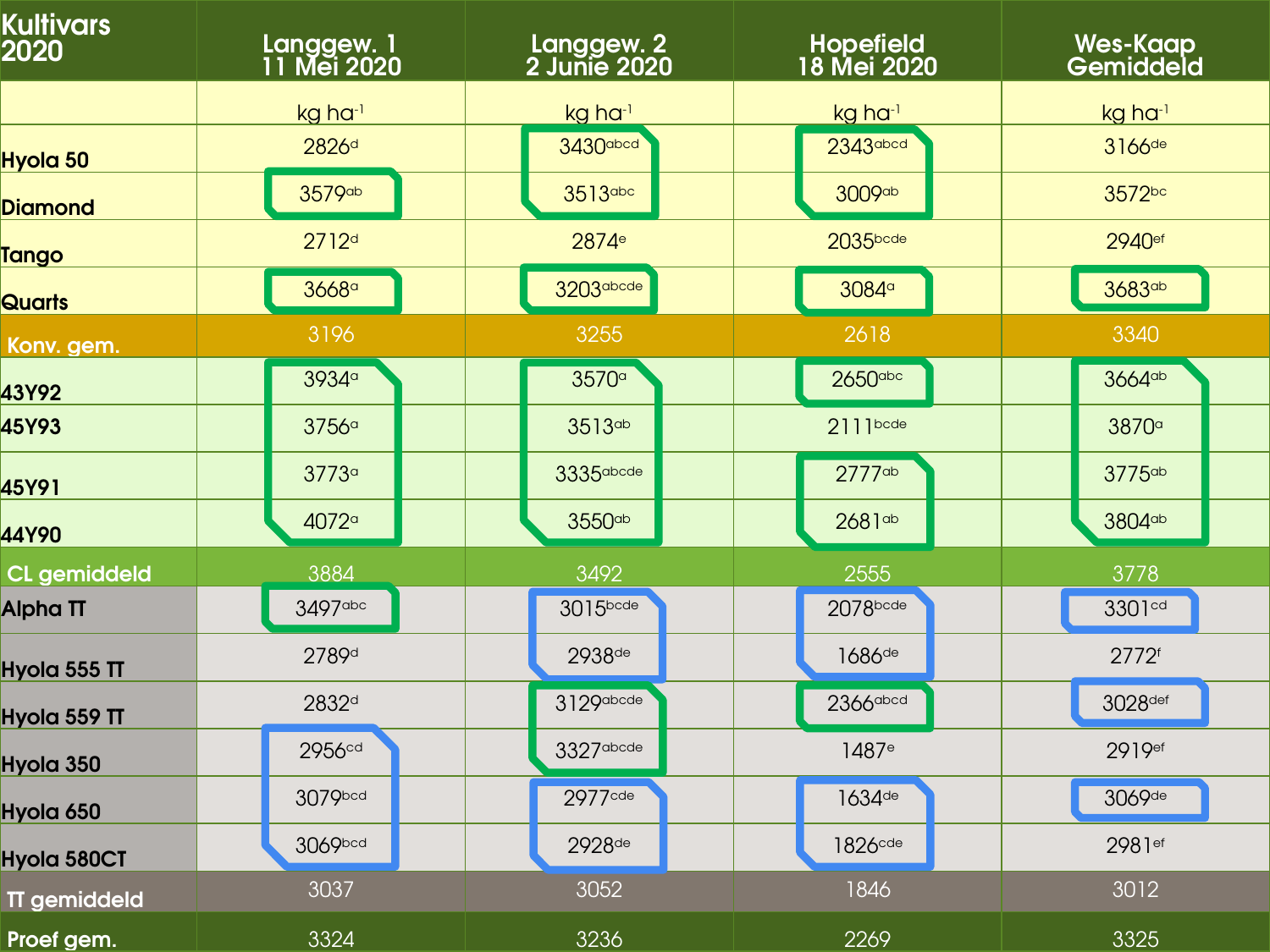

| Kultivars 2020 | Langgew. 1 11 Mei 2020 | Langgew. 2 2 Junie 2020 | Hopefield 18 Mei 2020 | Wes-Kaap Gemiddeld |
| --- | --- | --- | --- | --- |
|  | kg ha-1 | kg ha-1 | kg ha-1 | kg ha-1 |
| Hyola 50 | 2826d | 3430abcd | 2343abcd | 3166de |
| Diamond | 3579ab | 3513abc | 3009ab | 3572bc |
| Tango | 2712d | 2874e | 2035bcde | 2940ef |
| Quarts | 3668a | 3203abcde | 3084a | 3683ab |
| Konv. gem. | 3196 | 3255 | 2618 | 3340 |
| 43Y92 | 3934a | 3570a | 2650abc | 3664ab |
| 45Y93 | 3756a | 3513ab | 2111bcde | 3870a |
| 45Y91 | 3773a | 3335abcde | 2777ab | 3775ab |
| 44Y90 | 4072a | 3550ab | 2681ab | 3804ab |
| CL gemiddeld | 3884 | 3492 | 2555 | 3778 |
| Alpha TT | 3497abc | 3015bcde | 2078bcde | 3301cd |
| Hyola 555 TT | 2789d | 2938de | 1686de | 2772f |
| Hyola 559 TT | 2832d | 3129abcde | 2366abcd | 3028def |
| Hyola 350 | 2956cd | 3327abcde | 1487e | 2919ef |
| Hyola 650 | 3079bcd | 2977cde | 1634de | 3069de |
| Hyola 580CT | 3069bcd | 2928de | 1826cde | 2981ef |
| TT gemiddeld | 3037 | 3052 | 1846 | 3012 |
| Proef gem. | 3324 | 3236 | 2269 | 3325 |

2018 PG MTEC 1 Departmental Engagement
23